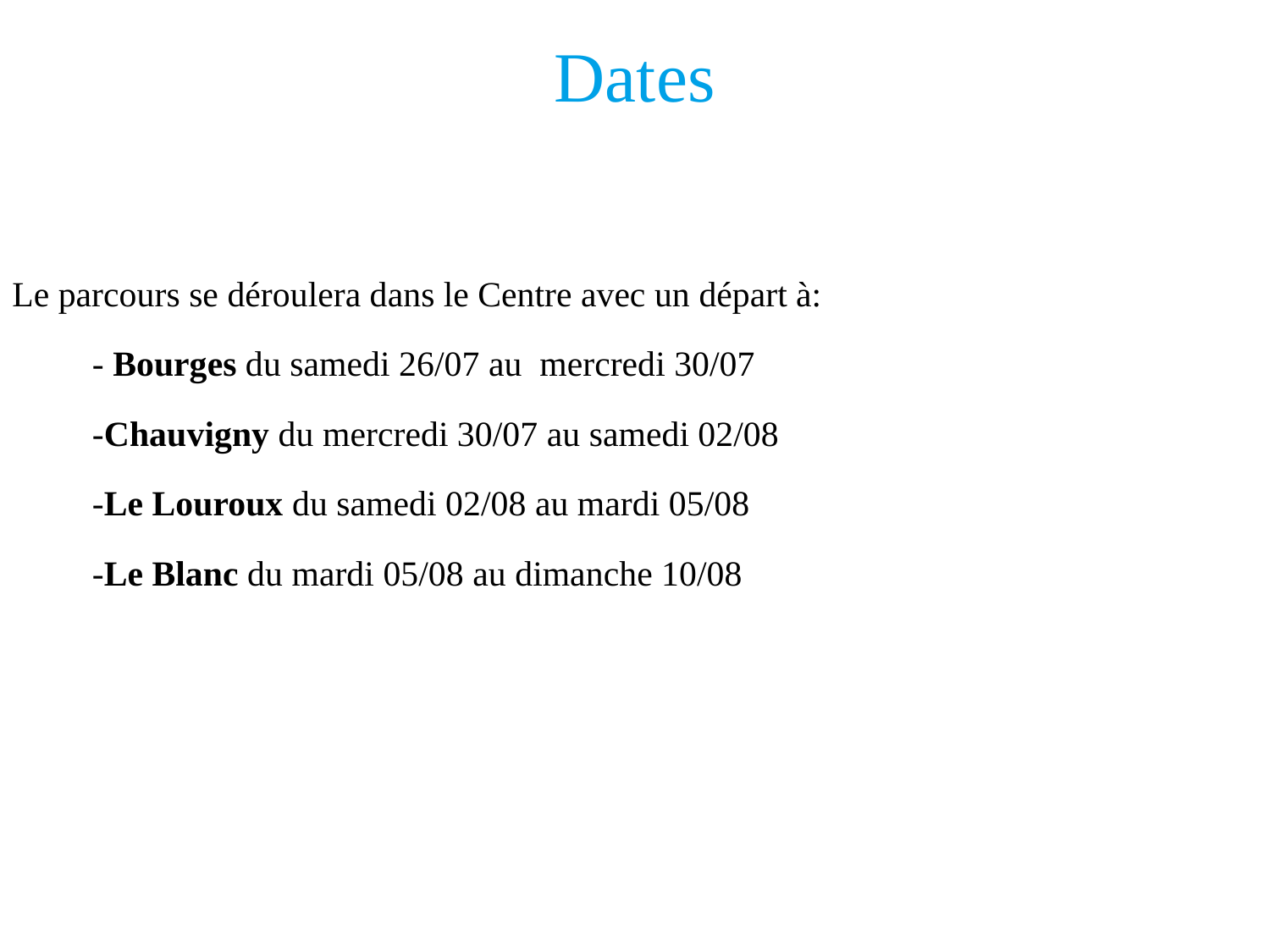

Dates

Le parcours se déroulera dans le Centre avec un départ à:
         - Bourges du samedi 26/07 au  mercredi 30/07
         -Chauvigny du mercredi 30/07 au samedi 02/08
         -Le Louroux du samedi 02/08 au mardi 05/08
         -Le Blanc du mardi 05/08 au dimanche 10/08